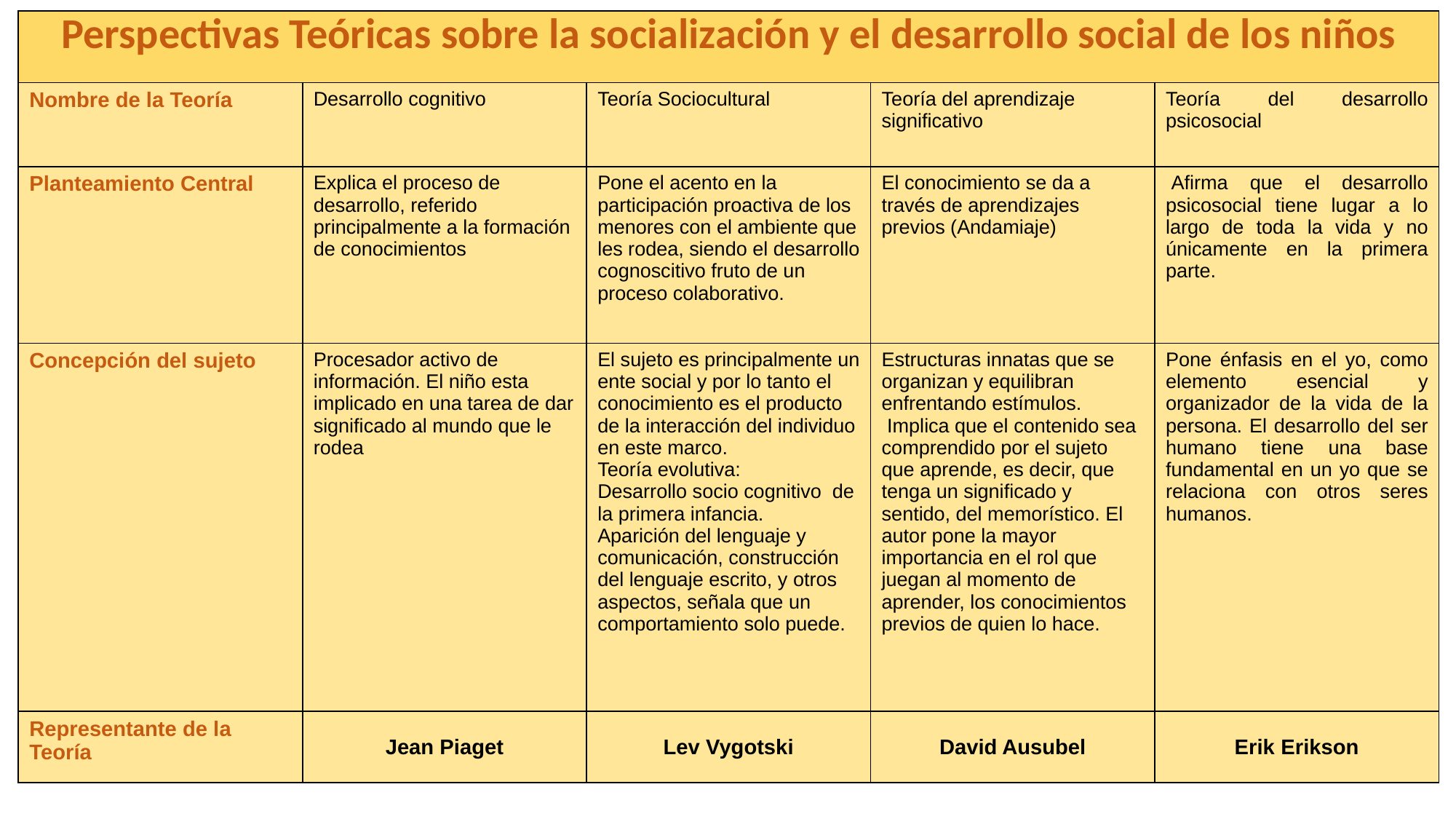

| Perspectivas Teóricas sobre la socialización y el desarrollo social de los niños |  |  |  |  |
| --- | --- | --- | --- | --- |
| Nombre de la Teoría | Desarrollo cognitivo | Teoría Sociocultural | Teoría del aprendizaje significativo | Teoría del desarrollo psicosocial |
| Planteamiento Central | Explica el proceso de desarrollo, referido principalmente a la formación de conocimientos | Pone el acento en la participación proactiva de los menores con el ambiente que les rodea, siendo el desarrollo cognoscitivo fruto de un proceso colaborativo. | El conocimiento se da a través de aprendizajes previos (Andamiaje) | Afirma que el desarrollo psicosocial tiene lugar a lo largo de toda la vida y no únicamente en la primera parte. |
| Concepción del sujeto | Procesador activo de información. El niño esta implicado en una tarea de dar significado al mundo que le rodea | El sujeto es principalmente un ente social y por lo tanto el conocimiento es el producto de la interacción del individuo en este marco. Teoría evolutiva: Desarrollo socio cognitivo de la primera infancia. Aparición del lenguaje y comunicación, construcción del lenguaje escrito, y otros aspectos, señala que un comportamiento solo puede. | Estructuras innatas que se organizan y equilibran enfrentando estímulos.  Implica que el contenido sea comprendido por el sujeto que aprende, es decir, que tenga un significado y sentido, del memorístico. El autor pone la mayor importancia en el rol que juegan al momento de aprender, los conocimientos previos de quien lo hace. | Pone énfasis en el yo, como elemento esencial y organizador de la vida de la persona. El desarrollo del ser humano tiene una base fundamental en un yo que se relaciona con otros seres humanos. |
| Representante de la Teoría | Jean Piaget | Lev Vygotski | David Ausubel | Erik Erikson |